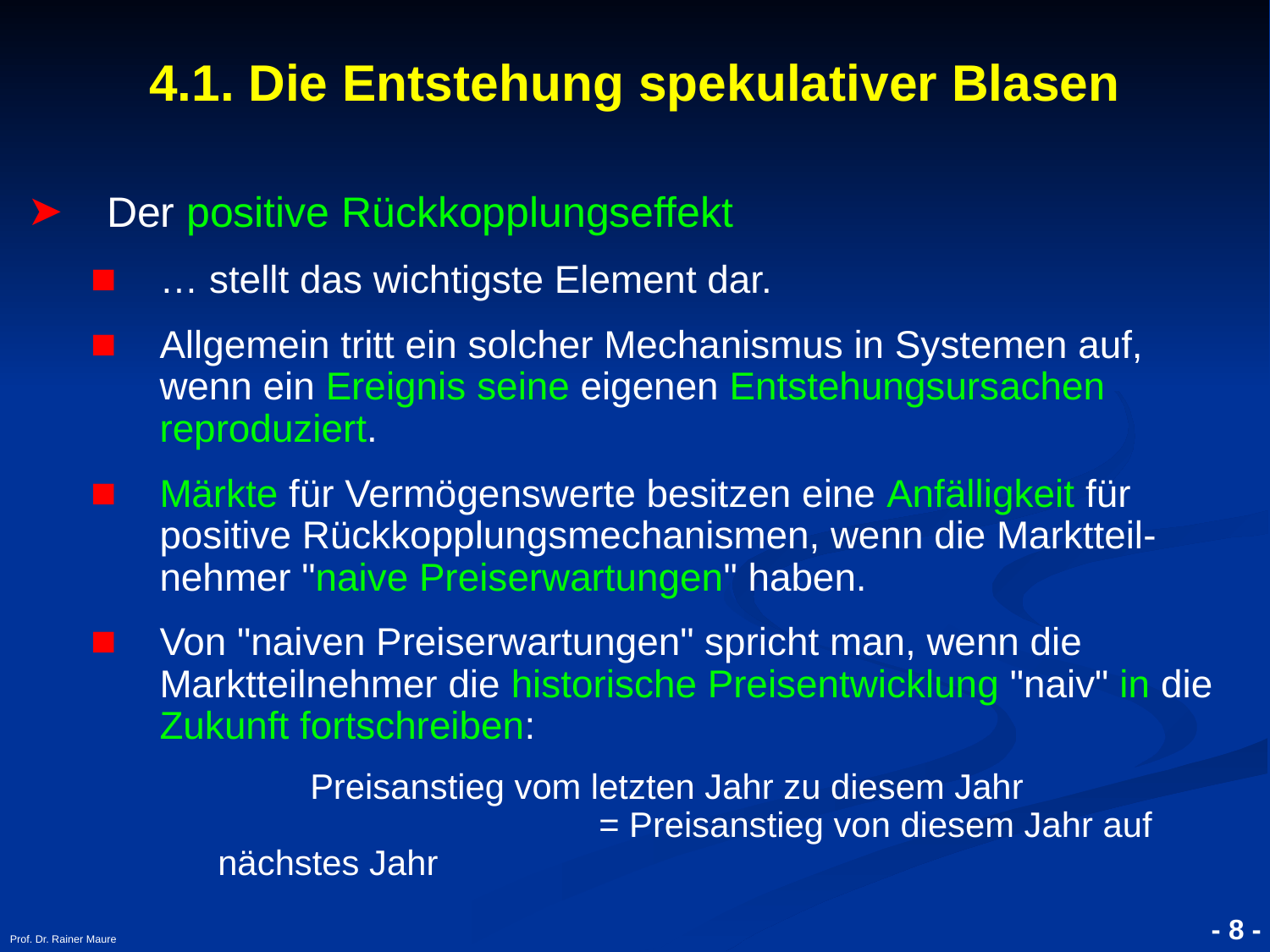

# 4.1. Die Entstehung spekulativer Blasen
Der positive Rückkopplungseffekt
… stellt das wichtigste Element dar.
Allgemein tritt ein solcher Mechanismus in Systemen auf, wenn ein Ereignis seine eigenen Entstehungsursachen reproduziert.
Märkte für Vermögenswerte besitzen eine Anfälligkeit für positive Rückkopplungsmechanismen, wenn die Marktteil-nehmer "naive Preiserwartungen" haben.
Von "naiven Preiserwartungen" spricht man, wenn die Marktteilnehmer die historische Preisentwicklung "naiv" in die Zukunft fortschreiben:
                Preisanstieg vom letzten Jahr zu diesem Jahr                                                  	= Preisanstieg von diesem Jahr auf nächstes Jahr

Prof. Dr. Rainer Maure
- 8 -